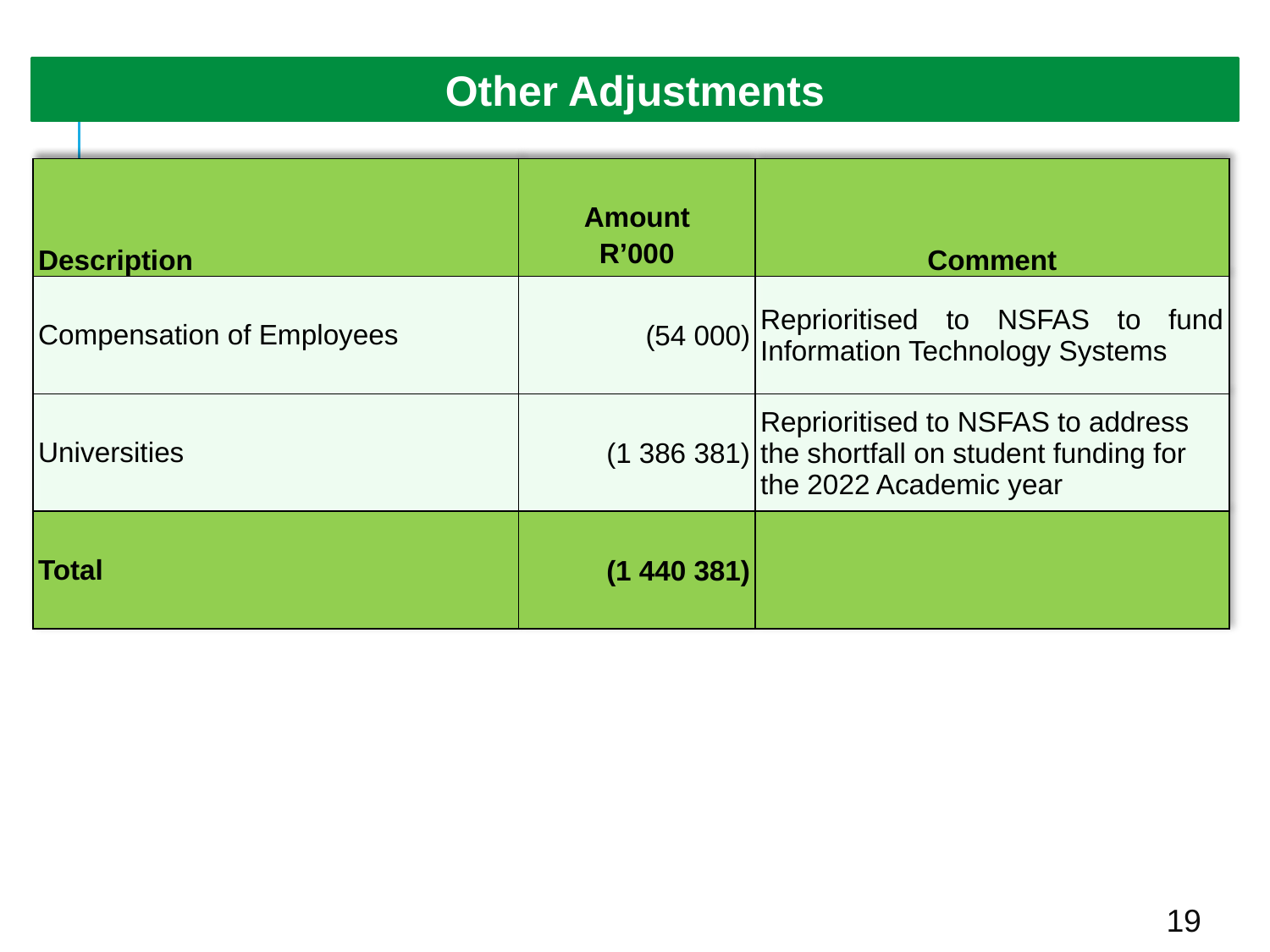

Other Adjustments
| Description | Amount R’000 | Comment |
| --- | --- | --- |
| Compensation of Employees | (54 000) | Reprioritised to NSFAS to fund Information Technology Systems |
| Universities | (1 386 381) | Reprioritised to NSFAS to address the shortfall on student funding for the 2022 Academic year |
| Total | (1 440 381) |  |
19